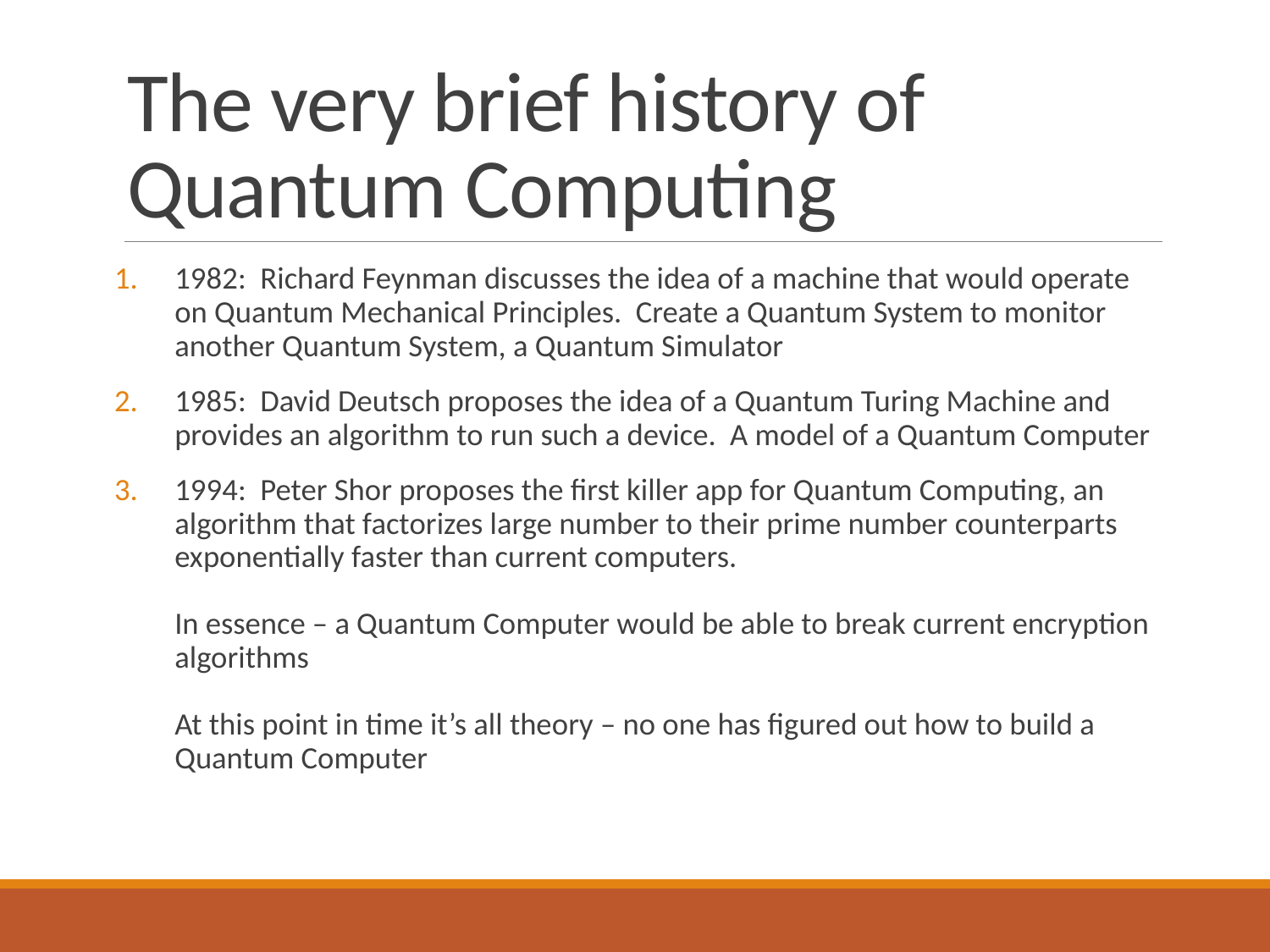

# The very brief history of Quantum Computing
1982:  Richard Feynman discusses the idea of a machine that would operate on Quantum Mechanical Principles.  Create a Quantum System to monitor another Quantum System, a Quantum Simulator
1985:  David Deutsch proposes the idea of a Quantum Turing Machine and provides an algorithm to run such a device.  A model of a Quantum Computer
1994:  Peter Shor proposes the first killer app for Quantum Computing, an algorithm that factorizes large number to their prime number counterparts exponentially faster than current computers.
In essence – a Quantum Computer would be able to break current encryption algorithms
At this point in time it’s all theory – no one has figured out how to build a Quantum Computer